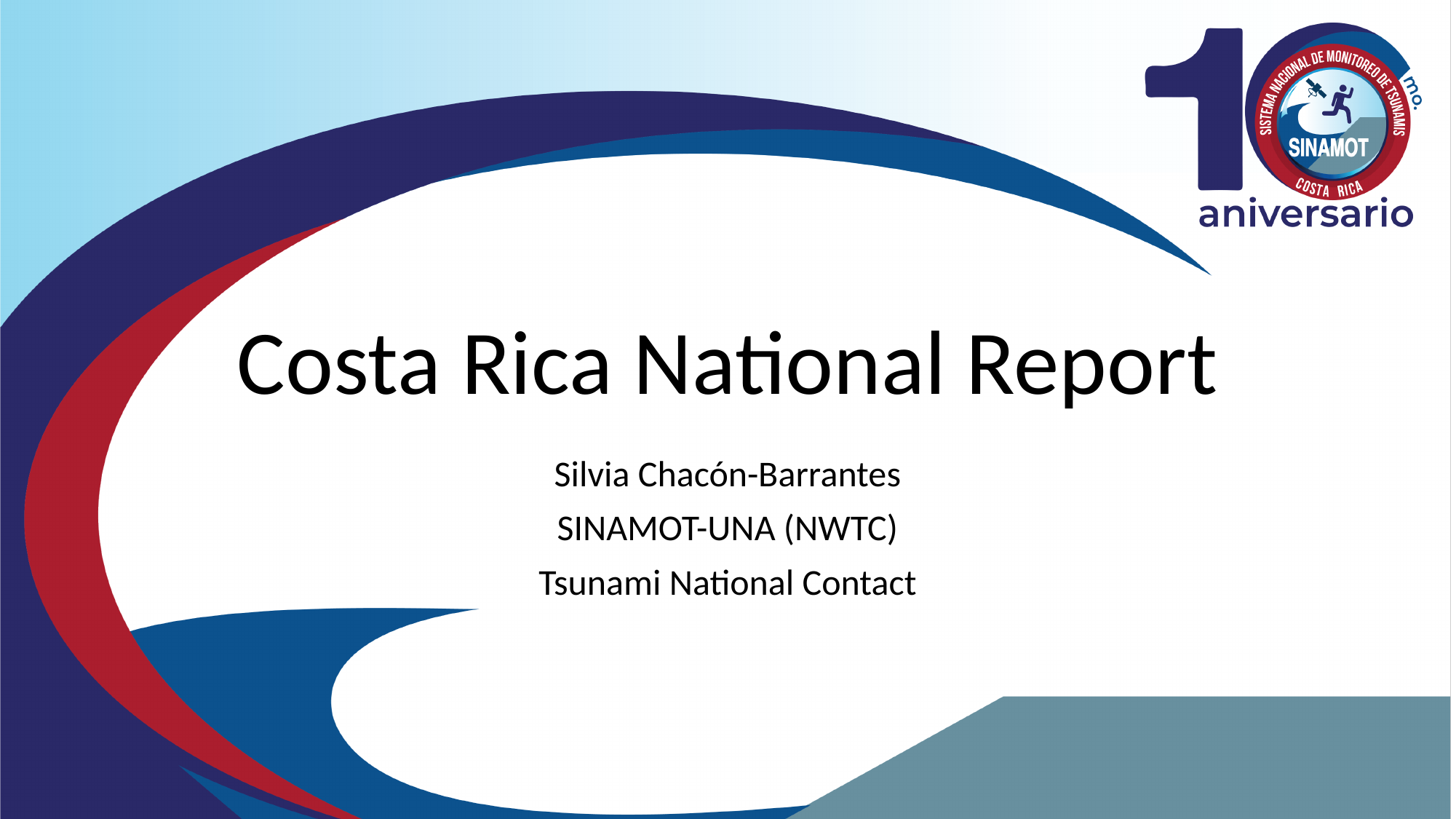

# Costa Rica National Report
Silvia Chacón-Barrantes
SINAMOT-UNA (NWTC)
Tsunami National Contact